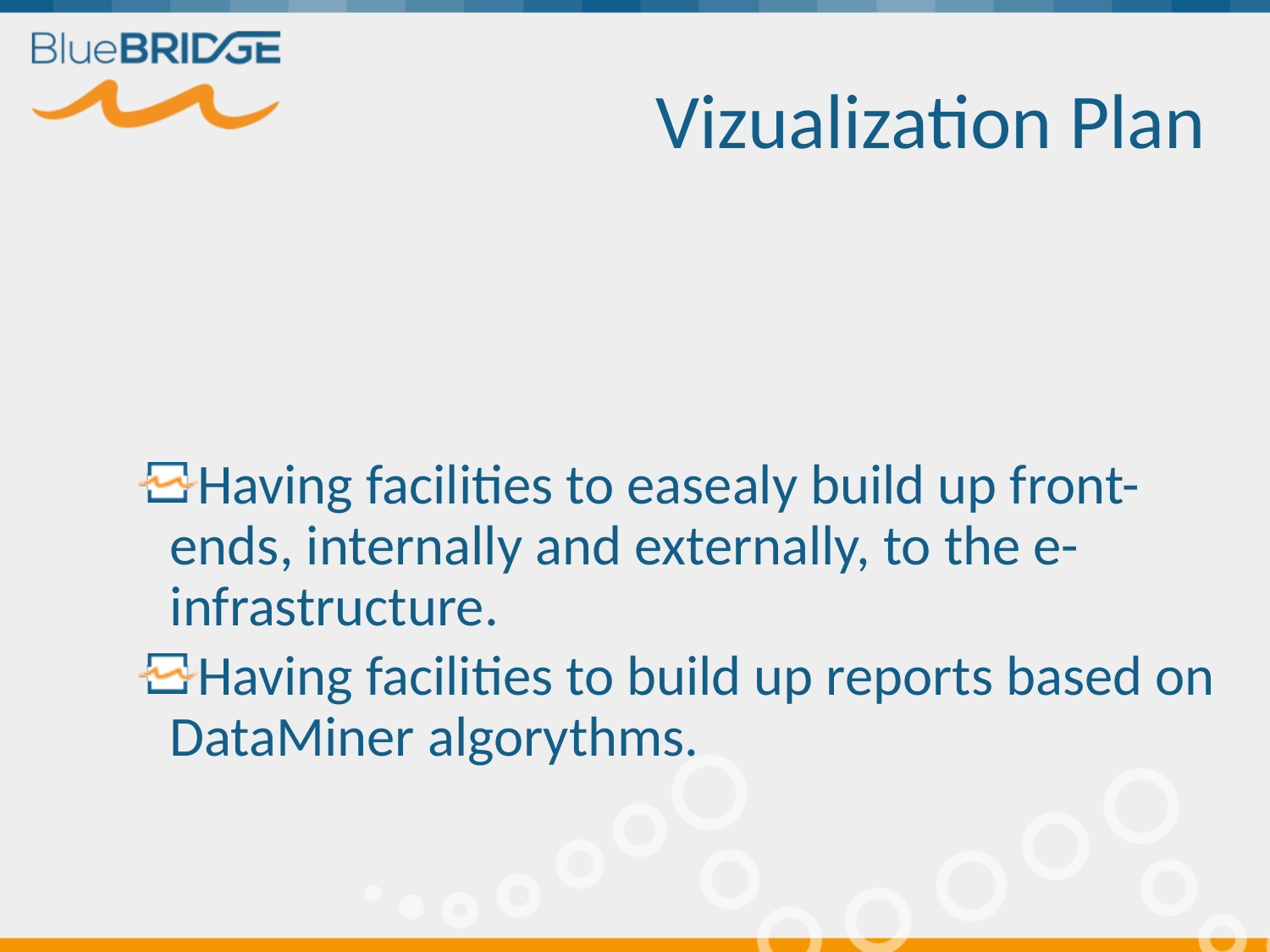

# Vizualization Plan
Having facilities to easealy build up front-ends, internally and externally, to the e-infrastructure.
Having facilities to build up reports based on DataMiner algorythms.